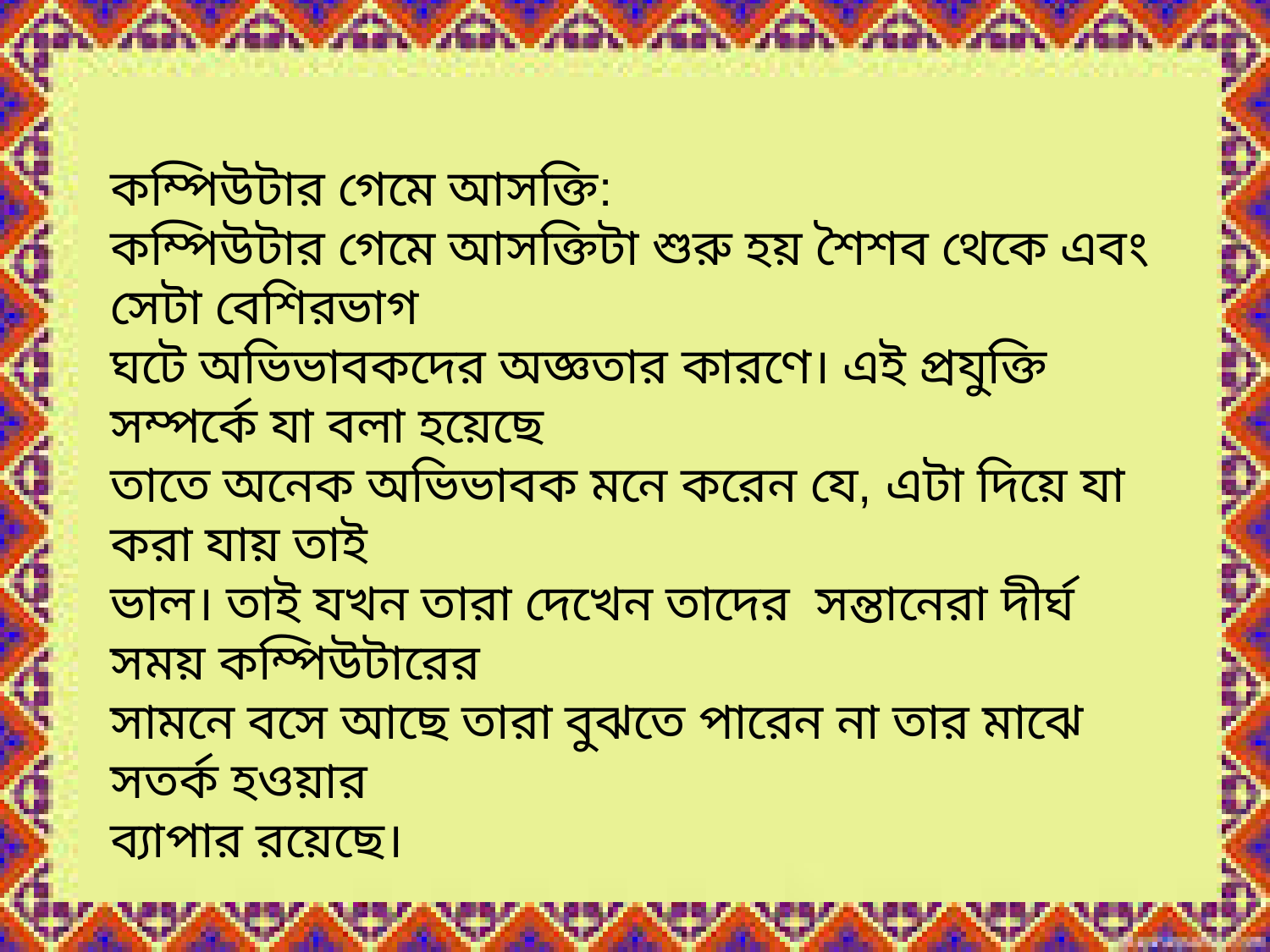

কম্পিউটার গেমে আসক্তি:
কম্পিউটার গেমে আসক্তিটা শুরু হয় শৈশব থেকে এবং সেটা বেশিরভাগ
ঘটে অভিভাবকদের অজ্ঞতার কারণে। এই প্রযুক্তি সম্পর্কে যা বলা হয়েছে
তাতে অনেক অভিভাবক মনে করেন যে, এটা দিয়ে যা করা যায় তাই
ভাল। তাই যখন তারা দেখেন তাদের  সন্তানেরা দীর্ঘ সময় কম্পিউটারের
সামনে বসে আছে তারা বুঝতে পারেন না তার মাঝে সতর্ক হওয়ার
ব্যাপার রয়েছে।